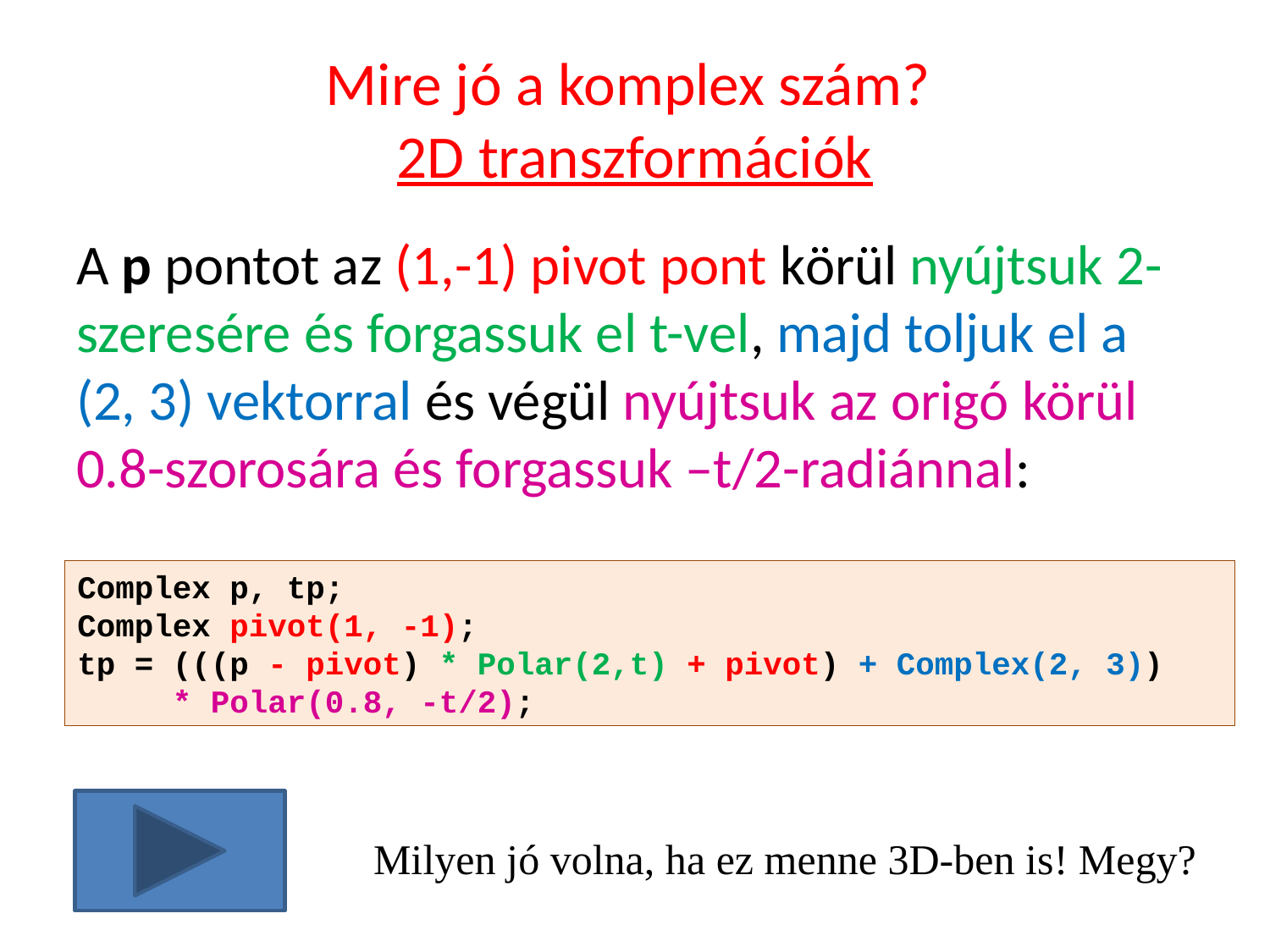

# Mire jó a komplex szám? 2D transzformációk
A p pontot az (1,-1) pivot pont körül nyújtsuk 2-szeresére és forgassuk el t-vel, majd toljuk el a (2, 3) vektorral és végül nyújtsuk az origó körül 0.8-szorosára és forgassuk –t/2-radiánnal:
Complex p, tp;
Complex pivot(1, -1);
tp = (((p - pivot) * Polar(2,t) + pivot) + Complex(2, 3))
     * Polar(0.8, -t/2);

Milyen jó volna, ha ez menne 3D-ben is! Megy?